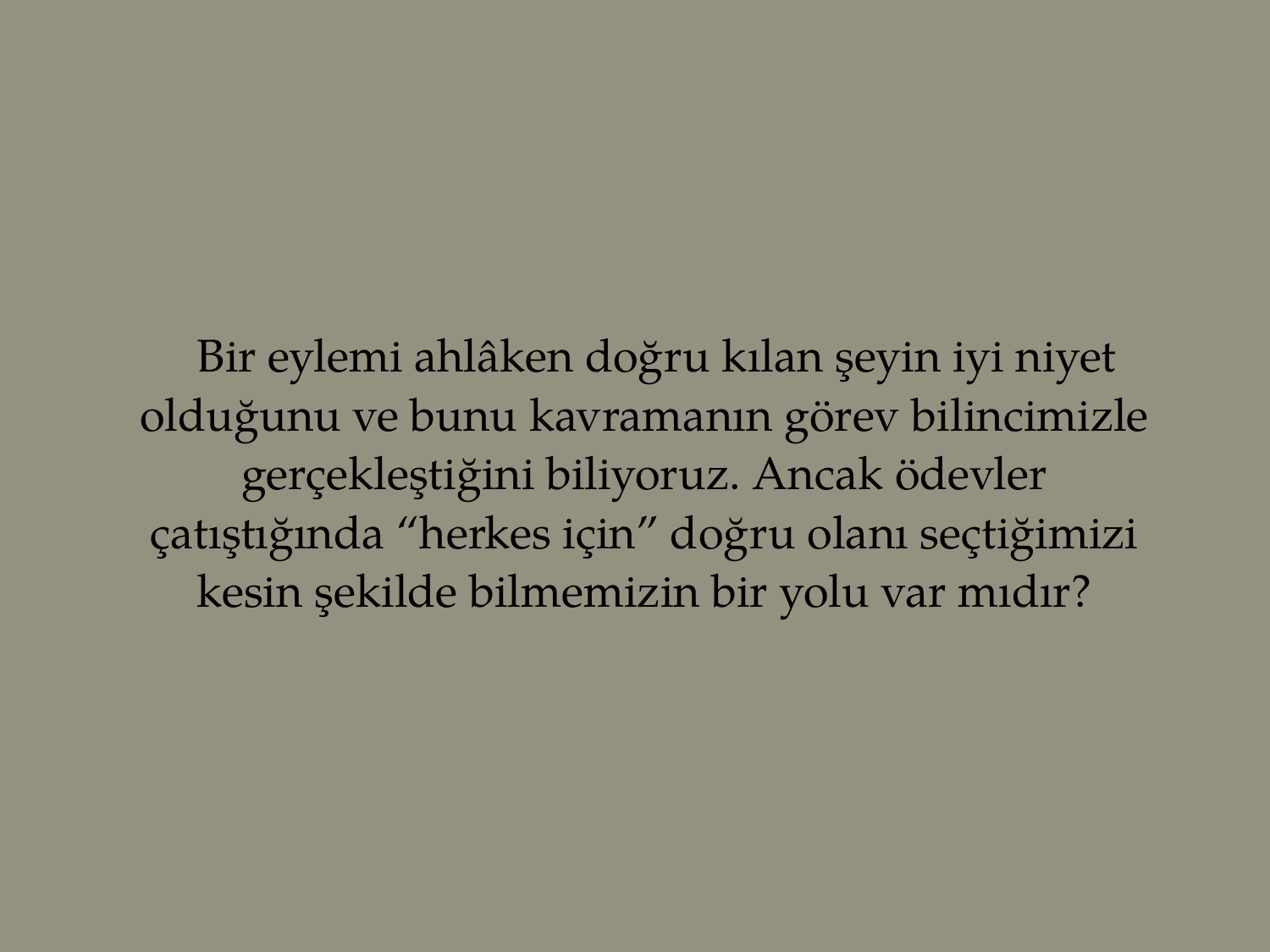

Bir eylemi ahlâken doğru kılan şeyin iyi niyet olduğunu ve bunu kavramanın görev bilincimizle gerçekleştiğini biliyoruz. Ancak ödevler çatıştığında “herkes için” doğru olanı seçtiğimizi kesin şekilde bilmemizin bir yolu var mıdır?